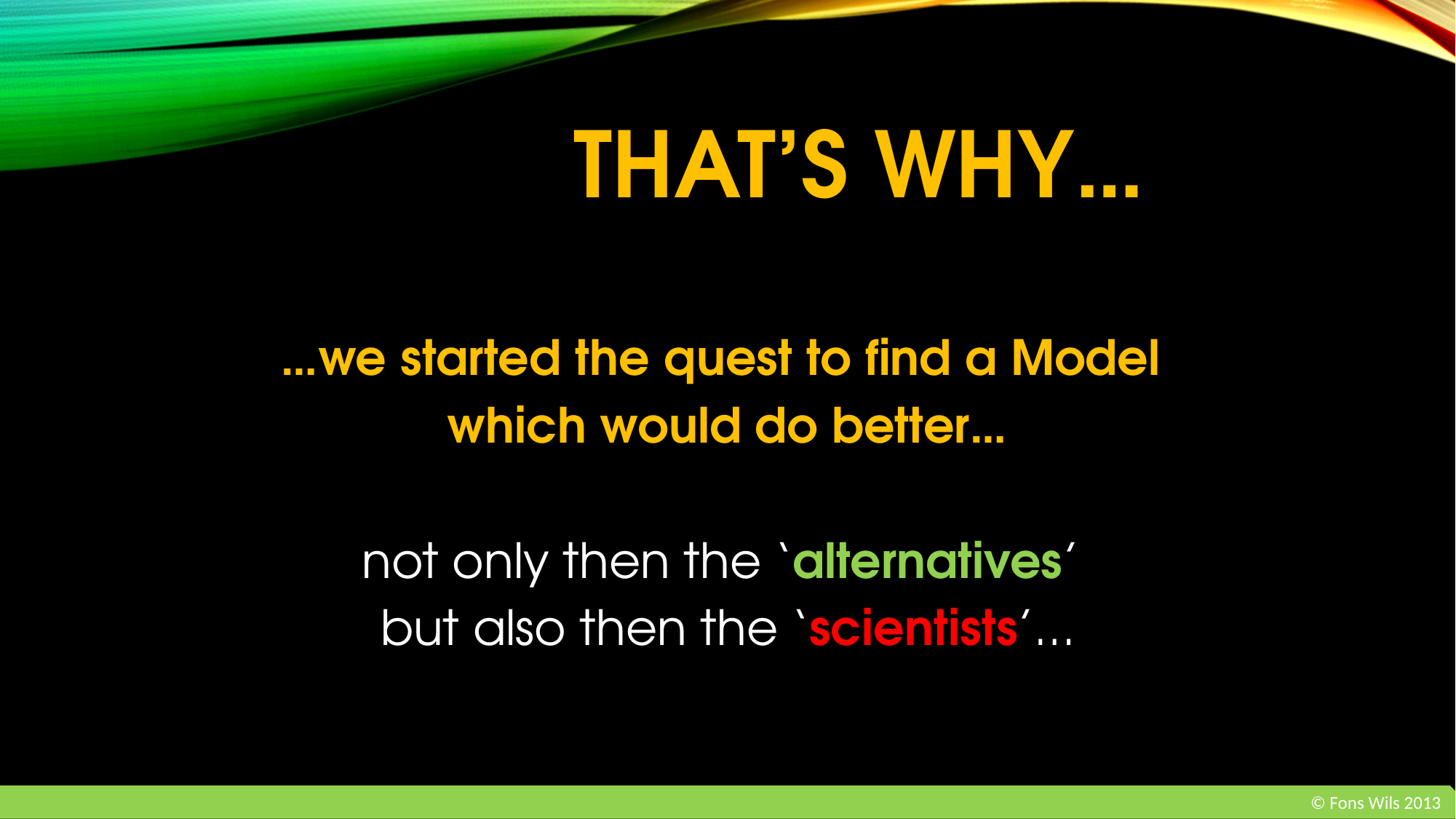

# That’s why…

…we started the quest to find a Model
which would do better…

not only then the ‘alternatives’
but also then the ‘scientists’…